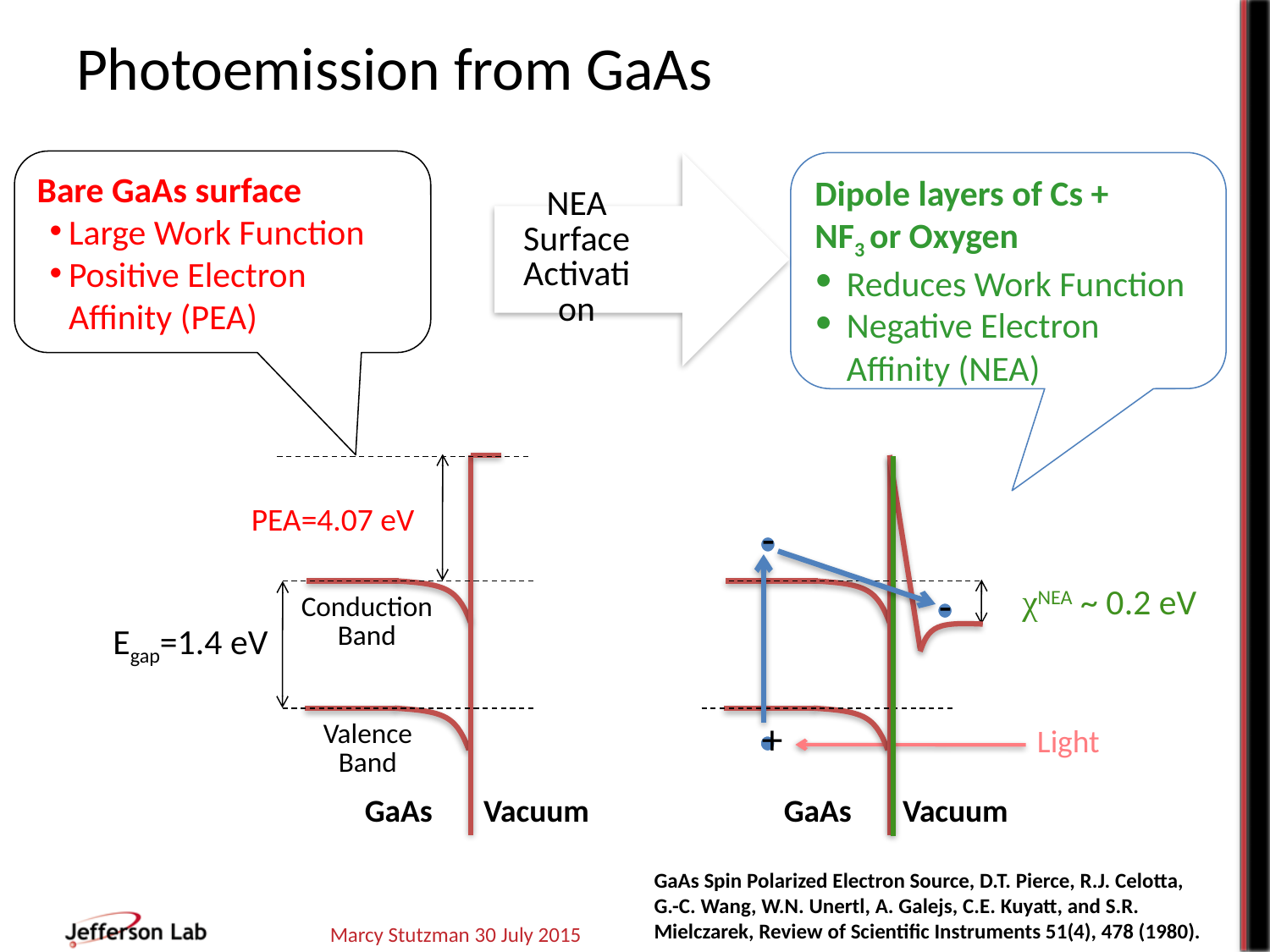

# Photoemission from GaAs
Bare GaAs surface
Large Work Function
Positive Electron Affinity (PEA)
NEA Surface Activation
Dipole layers of Cs +         	NF3 or Oxygen
Reduces Work Function
Negative Electron        Affinity (NEA)
PEA=4.07 eV

Conduction
Band
 Egap=1.4 eV

Valence
Band
GaAs
Vacuum
χNEA ~ 0.2 eV

GaAs
Vacuum

+
Light
GaAs Spin Polarized Electron Source, D.T. Pierce, R.J. Celotta, G.-C. Wang, W.N. Unertl, A. Galejs, C.E. Kuyatt, and S.R. Mielczarek, Review of Scientific Instruments 51(4), 478 (1980).